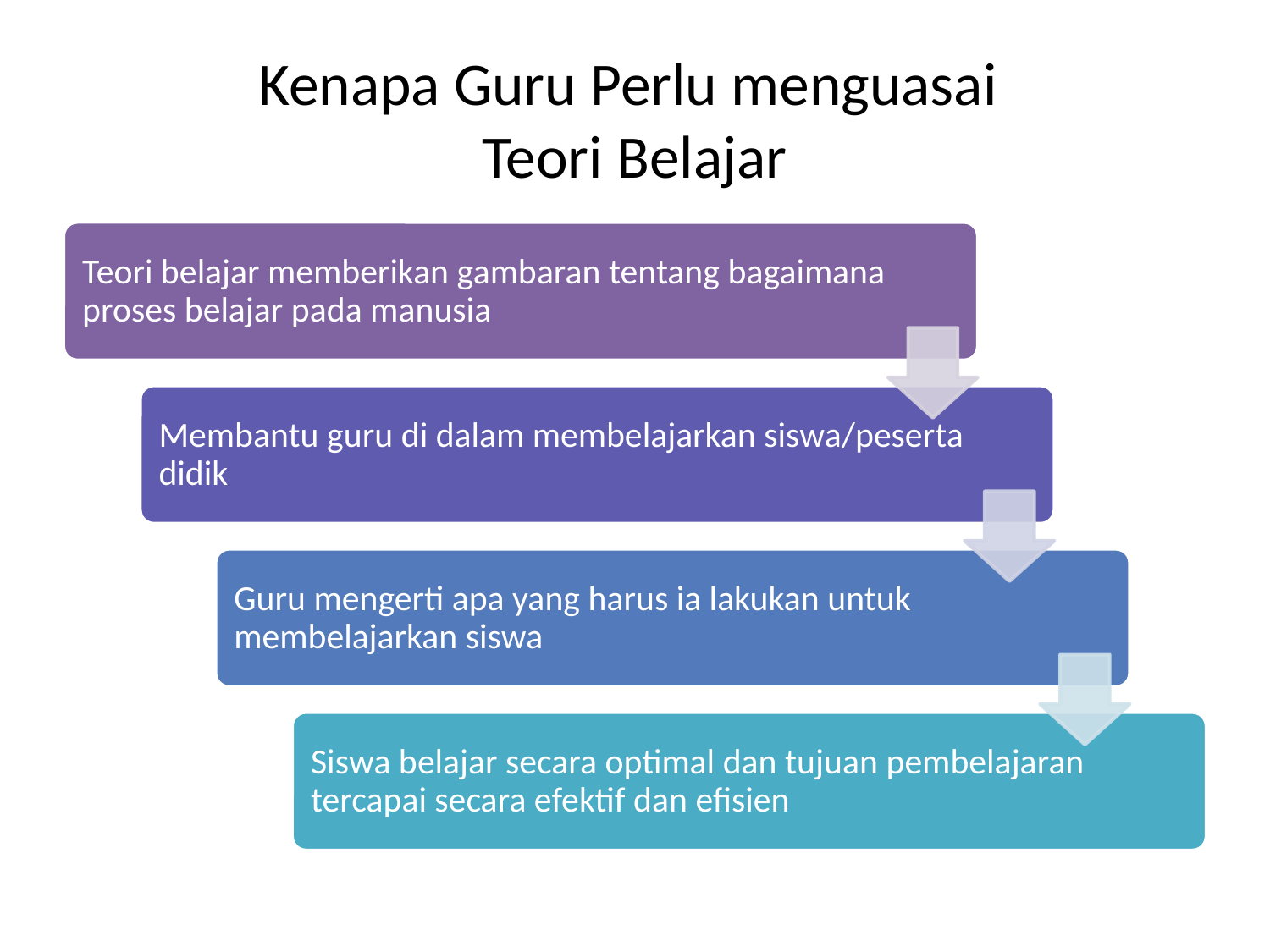

# Kenapa Guru Perlu menguasai Teori Belajar
Teori belajar memberikan gambaran tentang bagaimana proses belajar pada manusia
Membantu guru di dalam membelajarkan siswa/peserta didik
Guru mengerti apa yang harus ia lakukan untuk membelajarkan siswa
Siswa belajar secara optimal dan tujuan pembelajaran tercapai secara efektif dan efisien